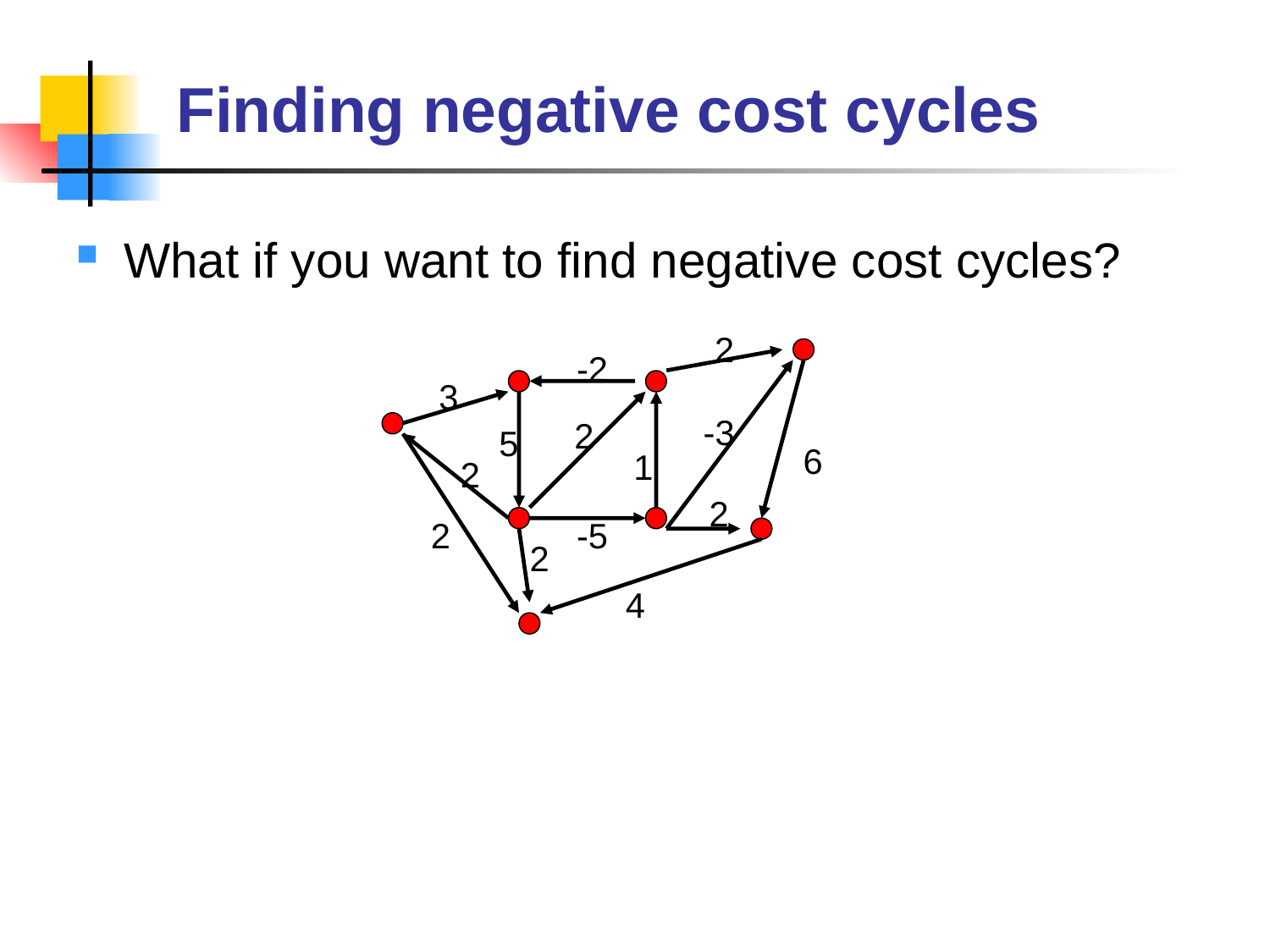

# Finding negative cost cycles
What if you want to find negative cost cycles?

2

-2

3

-3
2

5
6

1
2
2
2

-5

2

4